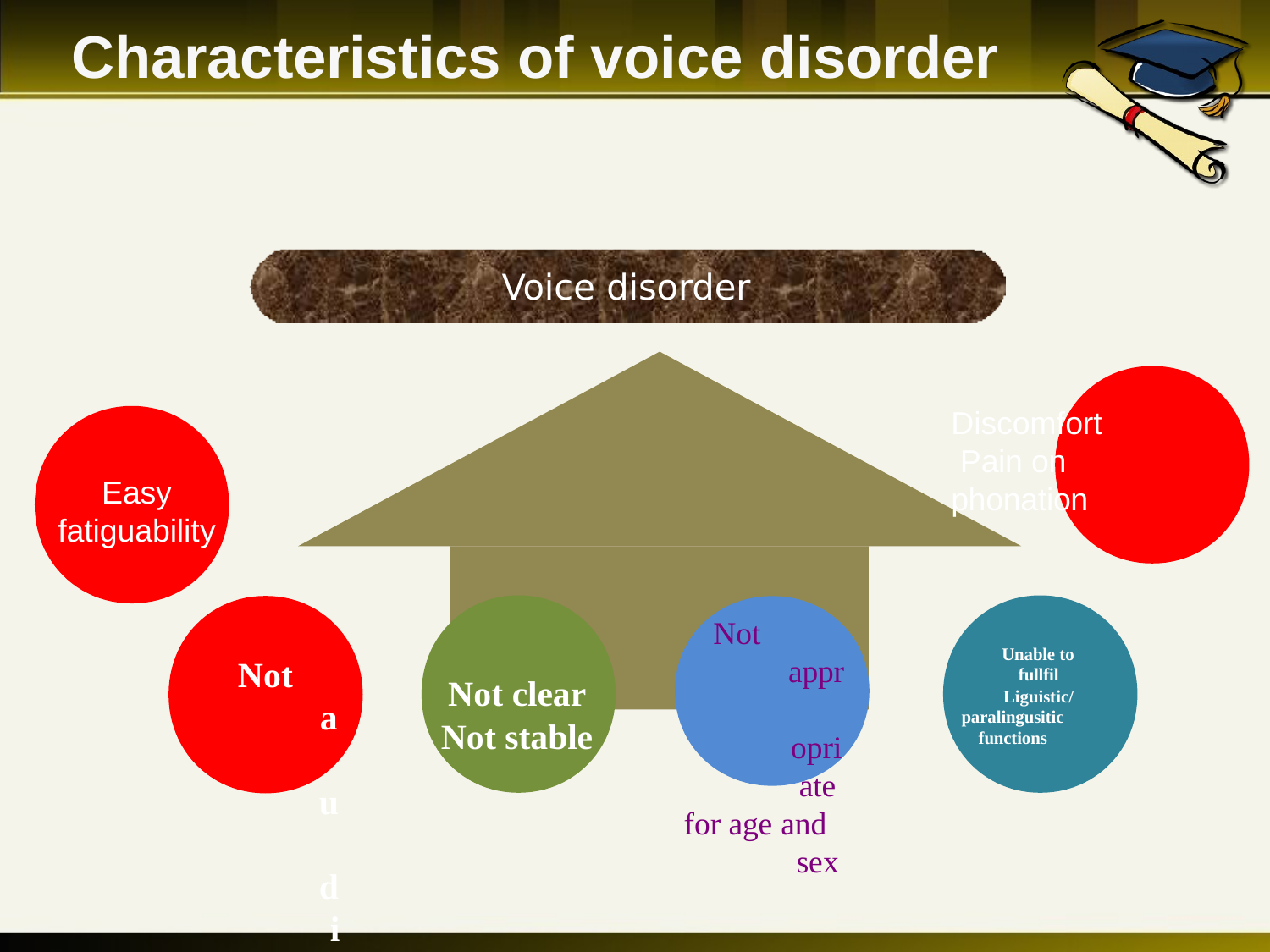

# Characteristics of voice disorder

Voice disorder

Discomfort  Pain on  phonation

Easy  fatiguability

Not
Unable to  fullfil  Liguistic/
paralingusitic functions
appr  opri  ate
for age and
sex
Not
Not clear  Not stable
a  u  d  i  b  l